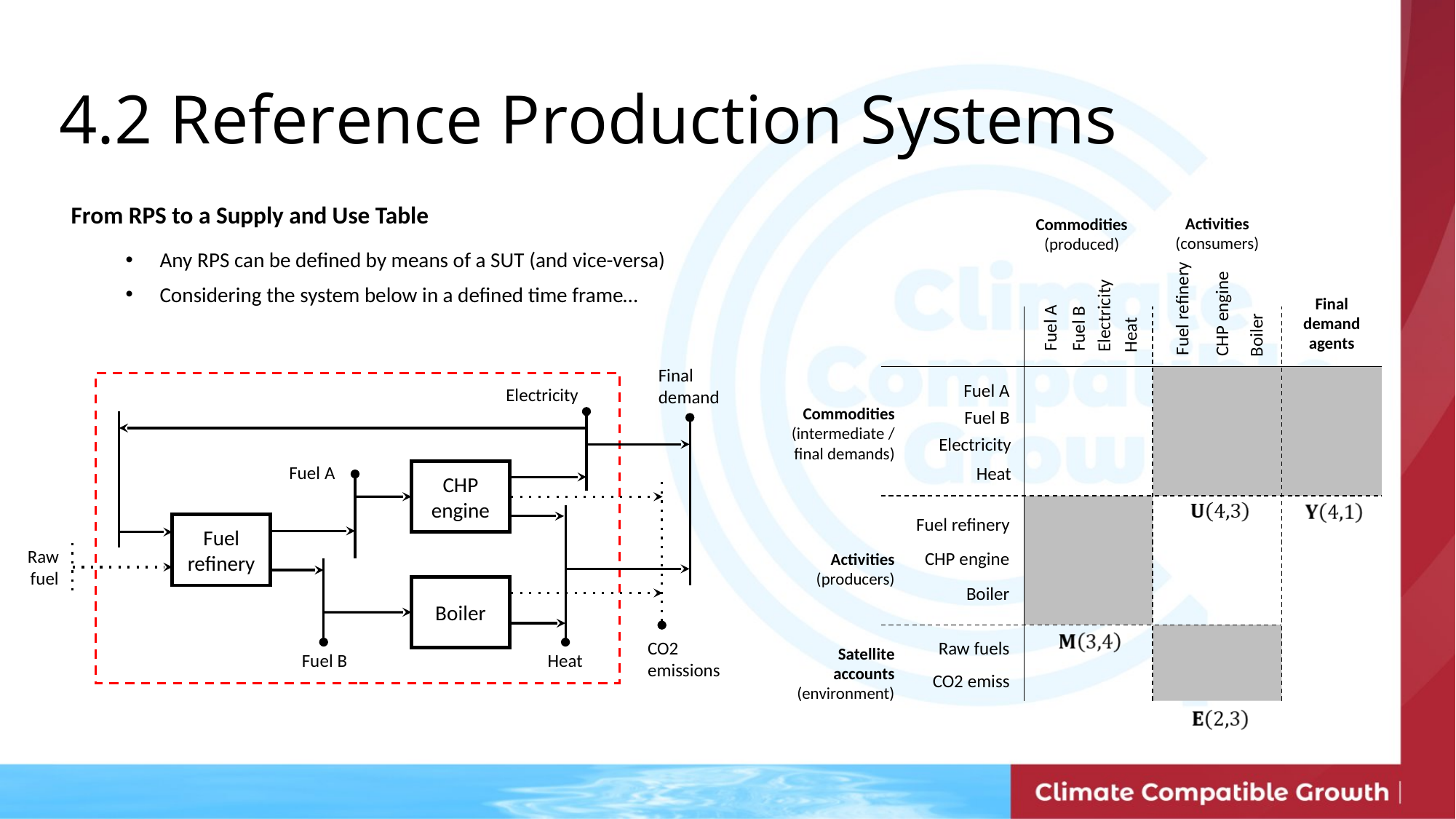

4.2 Reference Production Systems
From RPS to a Supply and Use Table
Any RPS can be defined by means of a SUT (and vice-versa)
Considering the system below in a defined time frame…
Activities (consumers)
Commodities (produced)
Fuel refinery
CHP engine
Final demand agents
Electricity
Fuel A
Fuel B
Heat
Boiler
Final demand

Fuel A
Electricity
Commodities (intermediate / final demands)
Fuel B
Electricity
Fuel A
Heat
CHP engine

Fuel refinery
Fuel refinery
Raw fuel
CHP engine
Activities
(producers)
Boiler
Boiler

CO2 emissions
Raw fuels
Satellite accounts (environment)
Fuel B
Heat
CO2 emiss